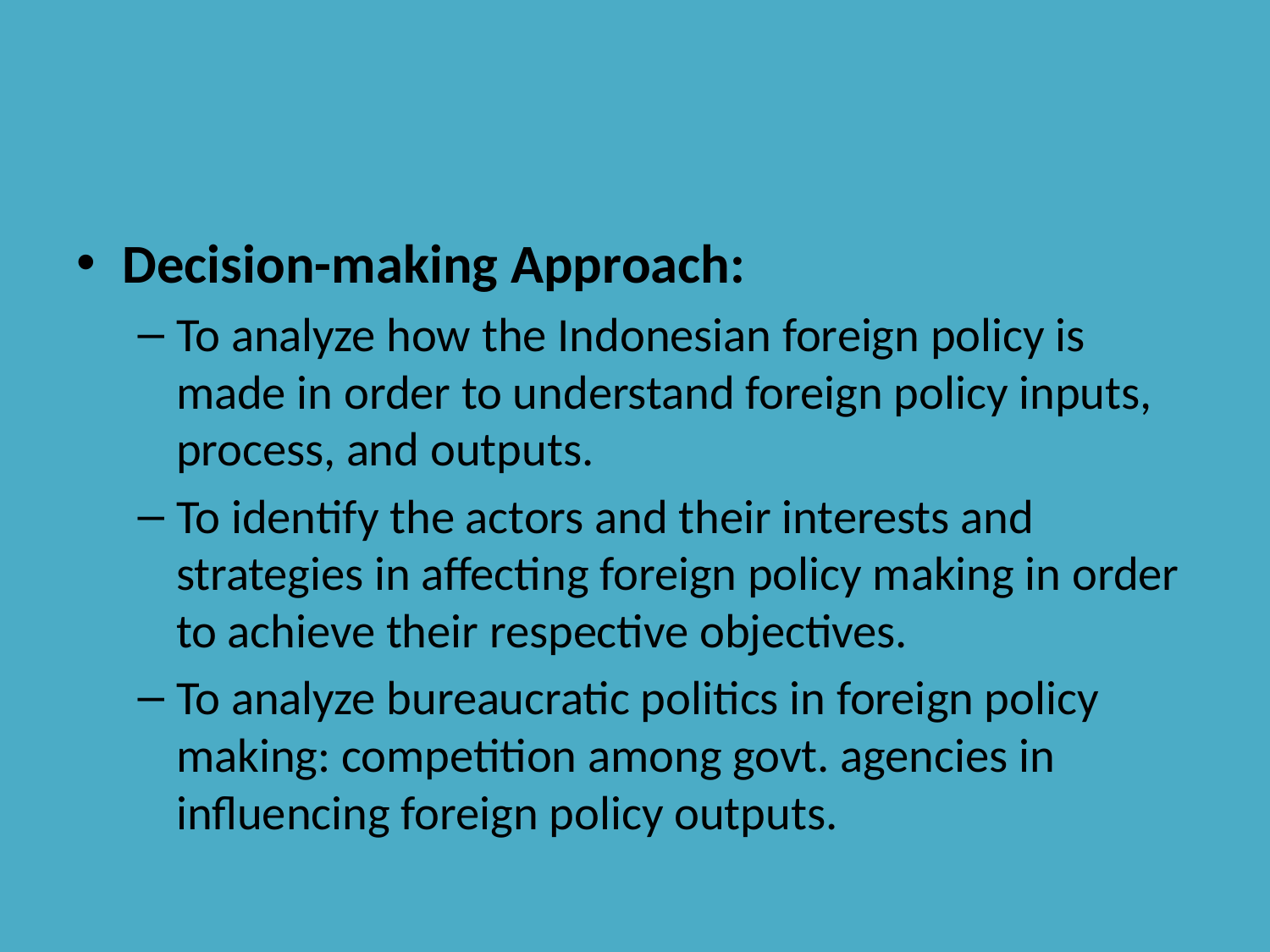

#
Decision-making Approach:
To analyze how the Indonesian foreign policy is made in order to understand foreign policy inputs, process, and outputs.
To identify the actors and their interests and strategies in affecting foreign policy making in order to achieve their respective objectives.
To analyze bureaucratic politics in foreign policy making: competition among govt. agencies in influencing foreign policy outputs.